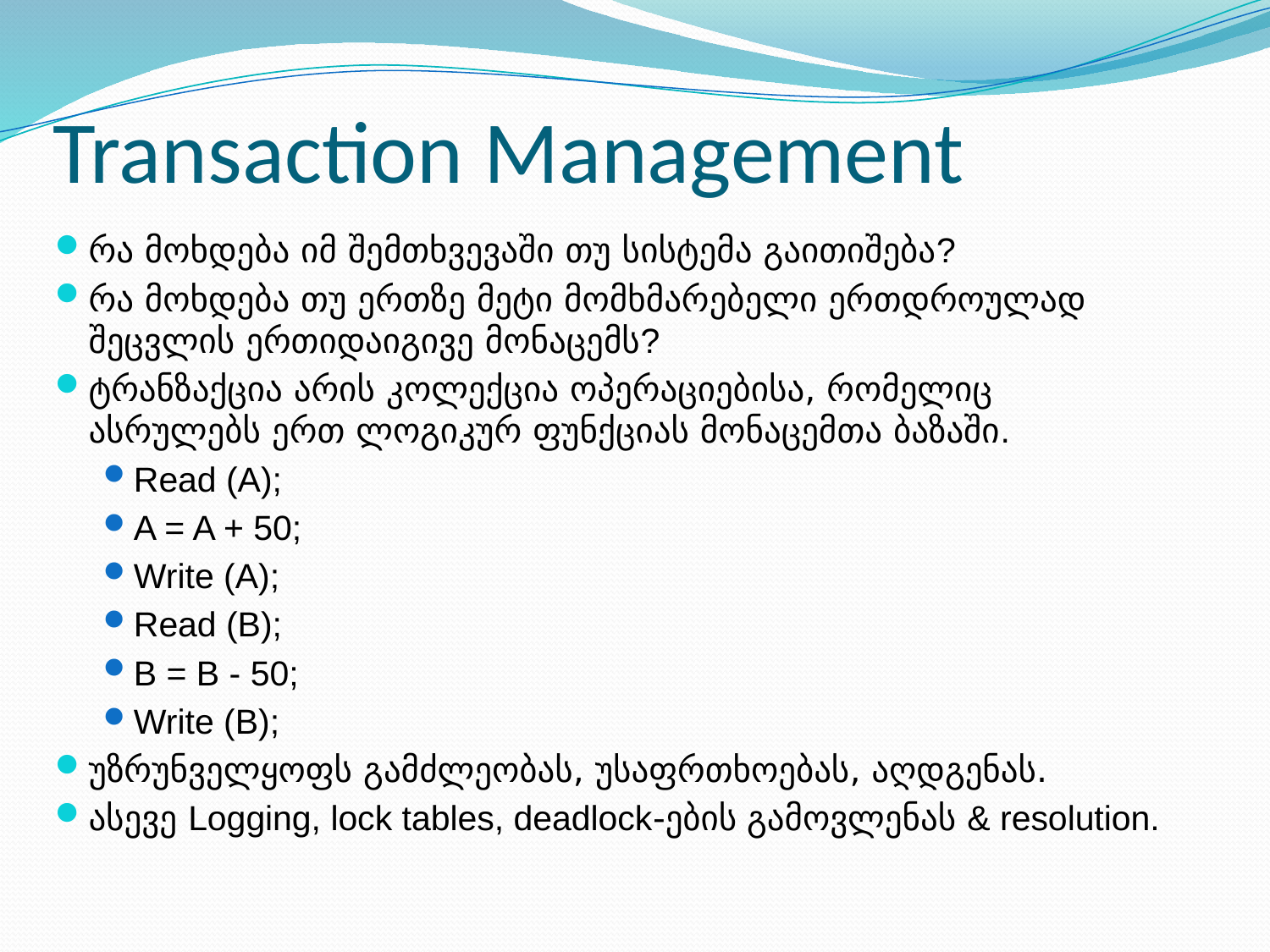

Transaction Management
რა მოხდება იმ შემთხვევაში თუ სისტემა გაითიშება?
რა მოხდება თუ ერთზე მეტი მომხმარებელი ერთდროულად შეცვლის ერთიდაიგივე მონაცემს?
ტრანზაქცია არის კოლექცია ოპერაციებისა, რომელიც ასრულებს ერთ ლოგიკურ ფუნქციას მონაცემთა ბაზაში.
Read (A);
A = A + 50;
Write (A);
Read (B);
B = B - 50;
Write (B);
უზრუნველყოფს გამძლეობას, უსაფრთხოებას, აღდგენას.
ასევე Logging, lock tables, deadlock-ების გამოვლენას & resolution.